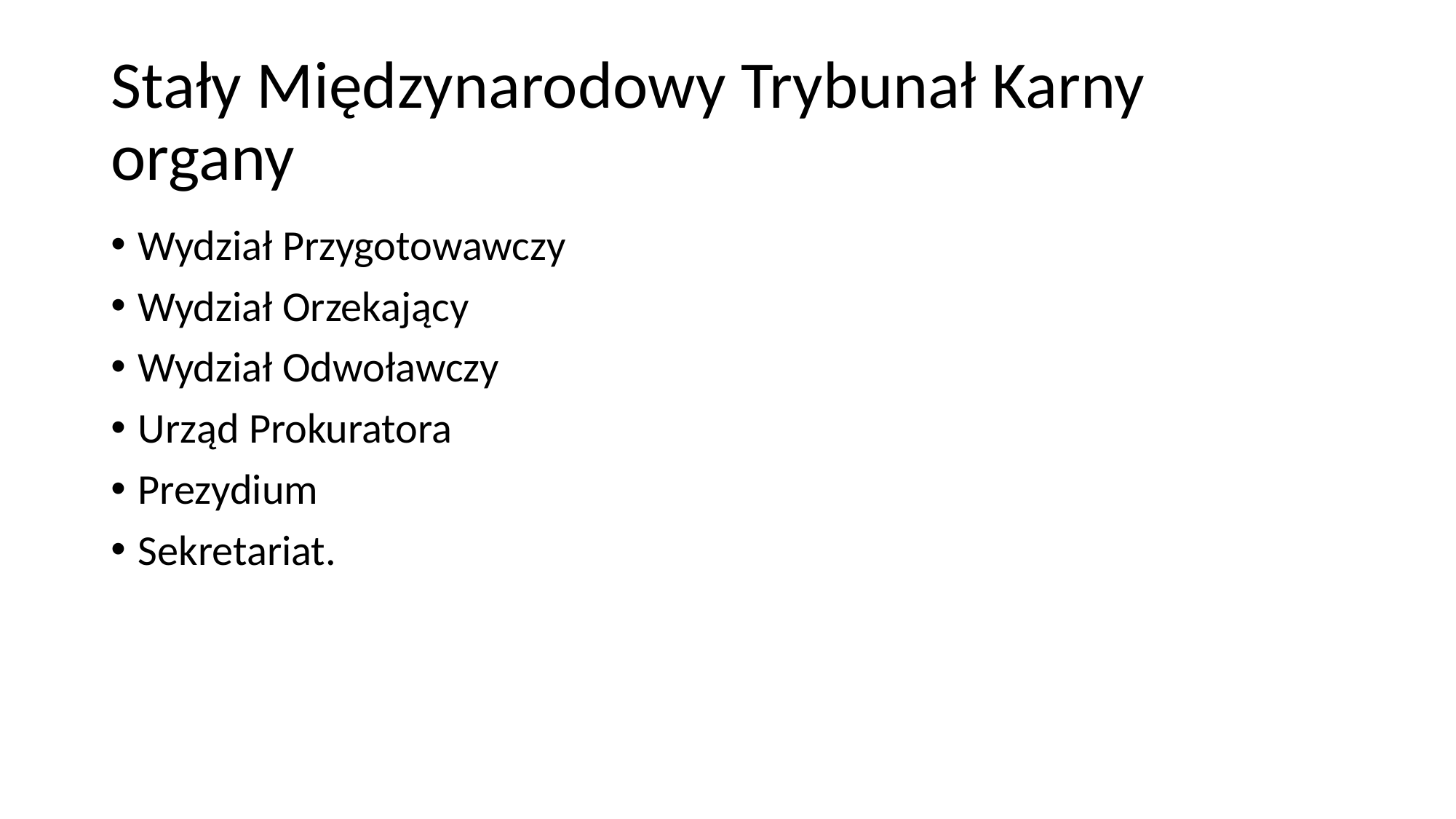

# Stały Międzynarodowy Trybunał Karny organy
Wydział Przygotowawczy
Wydział Orzekający
Wydział Odwoławczy
Urząd Prokuratora
Prezydium
Sekretariat.